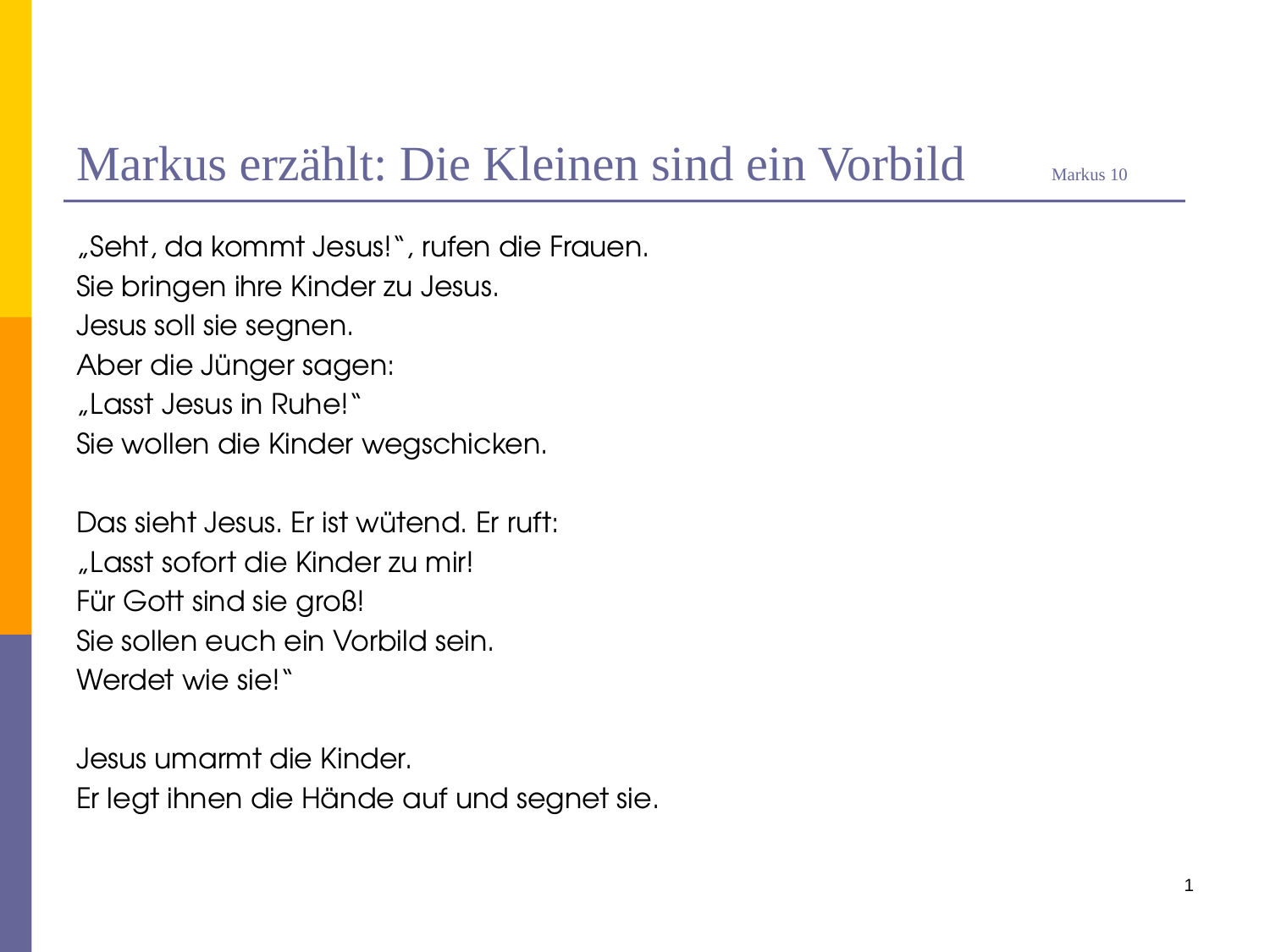

# Markus erzählt: Die Kleinen sind ein Vorbild       Markus 10
„Seht, da kommt Jesus!“, rufen die Frauen.
Sie bringen ihre Kinder zu Jesus.
Jesus soll sie segnen.
Aber die Jünger sagen:
„Lasst Jesus in Ruhe!“
Sie wollen die Kinder wegschicken.

Das sieht Jesus. Er ist wütend. Er ruft:
„Lasst sofort die Kinder zu mir!
Für Gott sind sie groß!
Sie sollen euch ein Vorbild sein.
Werdet wie sie!“

Jesus umarmt die Kinder.
Er legt ihnen die Hände auf und segnet sie.

1